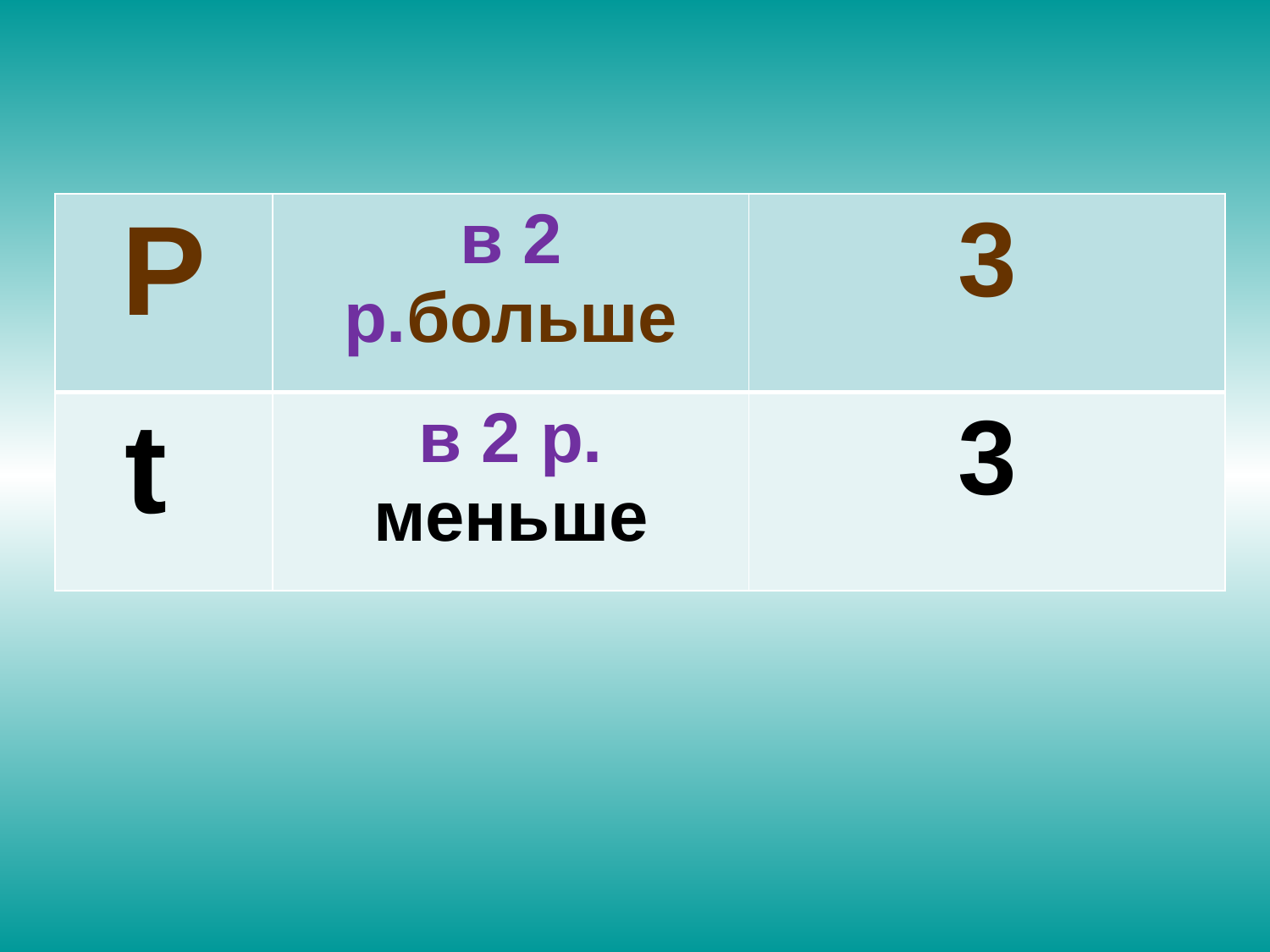

| P | в 2 р.больше | 3 |
| --- | --- | --- |
| t | в 2 р. меньше | 3 |